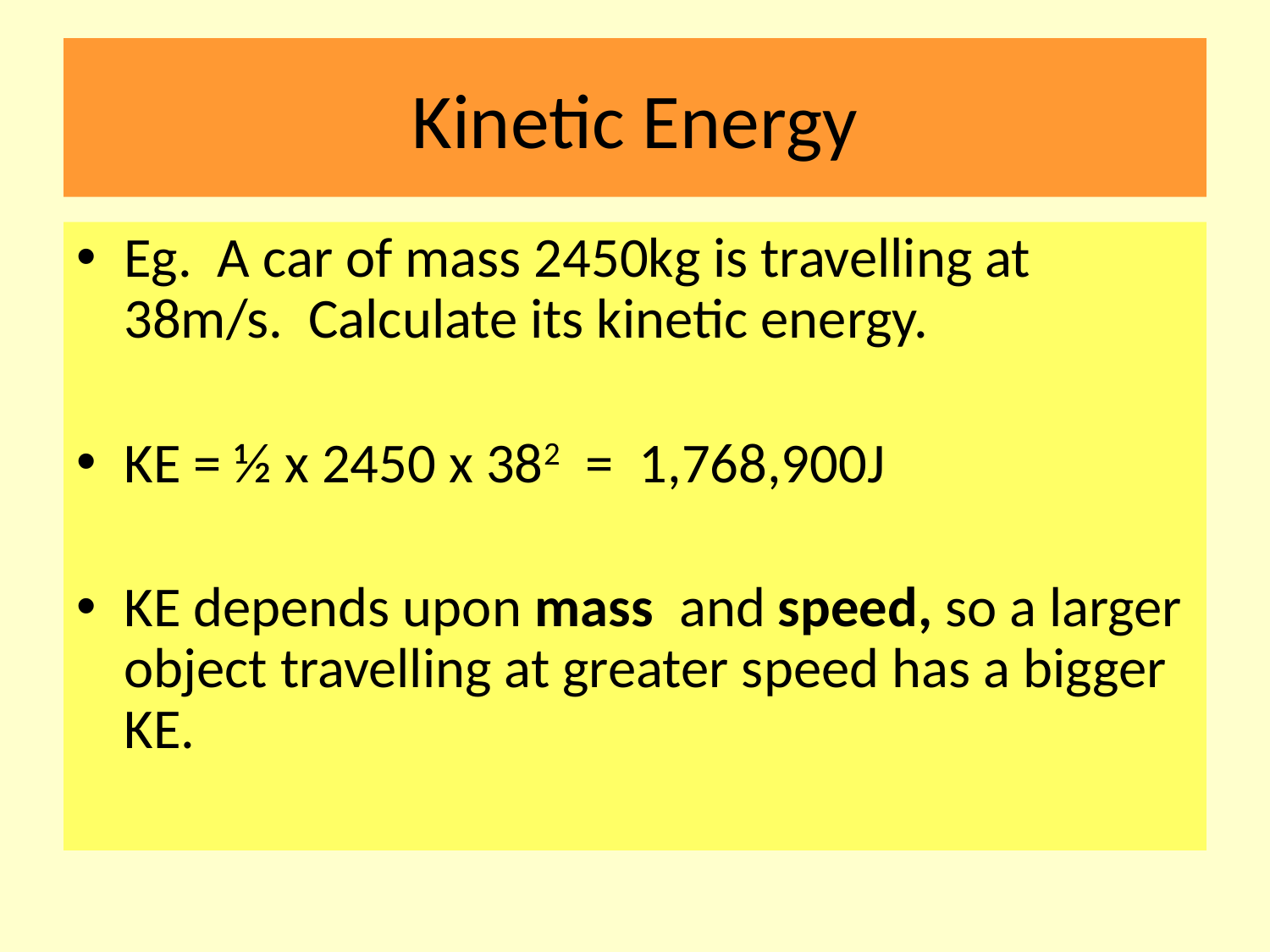

# Kinetic Energy
Eg.  A car of mass 2450kg is travelling at 38m/s.  Calculate its kinetic energy.

KE = ½ x 2450 x 382  =  1,768,900J

KE depends upon mass  and speed, so a larger object travelling at greater speed has a bigger KE.